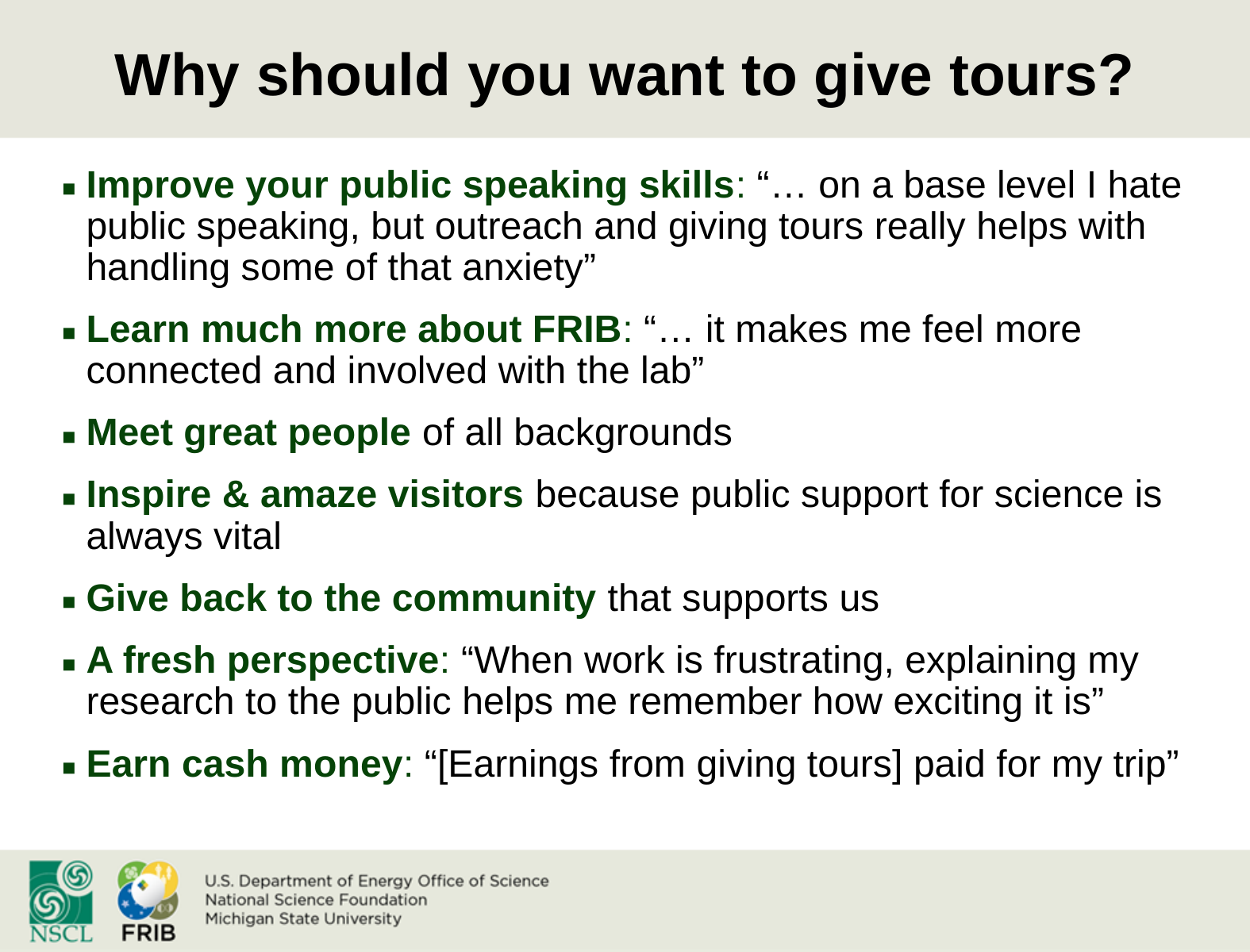

# Why should you want to give tours?
Improve your public speaking skills: “… on a base level I hate public speaking, but outreach and giving tours really helps with handling some of that anxiety”
Learn much more about FRIB: “… it makes me feel more connected and involved with the lab”
Meet great people of all backgrounds
Inspire & amaze visitors because public support for science is always vital
Give back to the community that supports us
A fresh perspective: “When work is frustrating, explaining my research to the public helps me remember how exciting it is”
Earn cash money: “[Earnings from giving tours] paid for my trip”